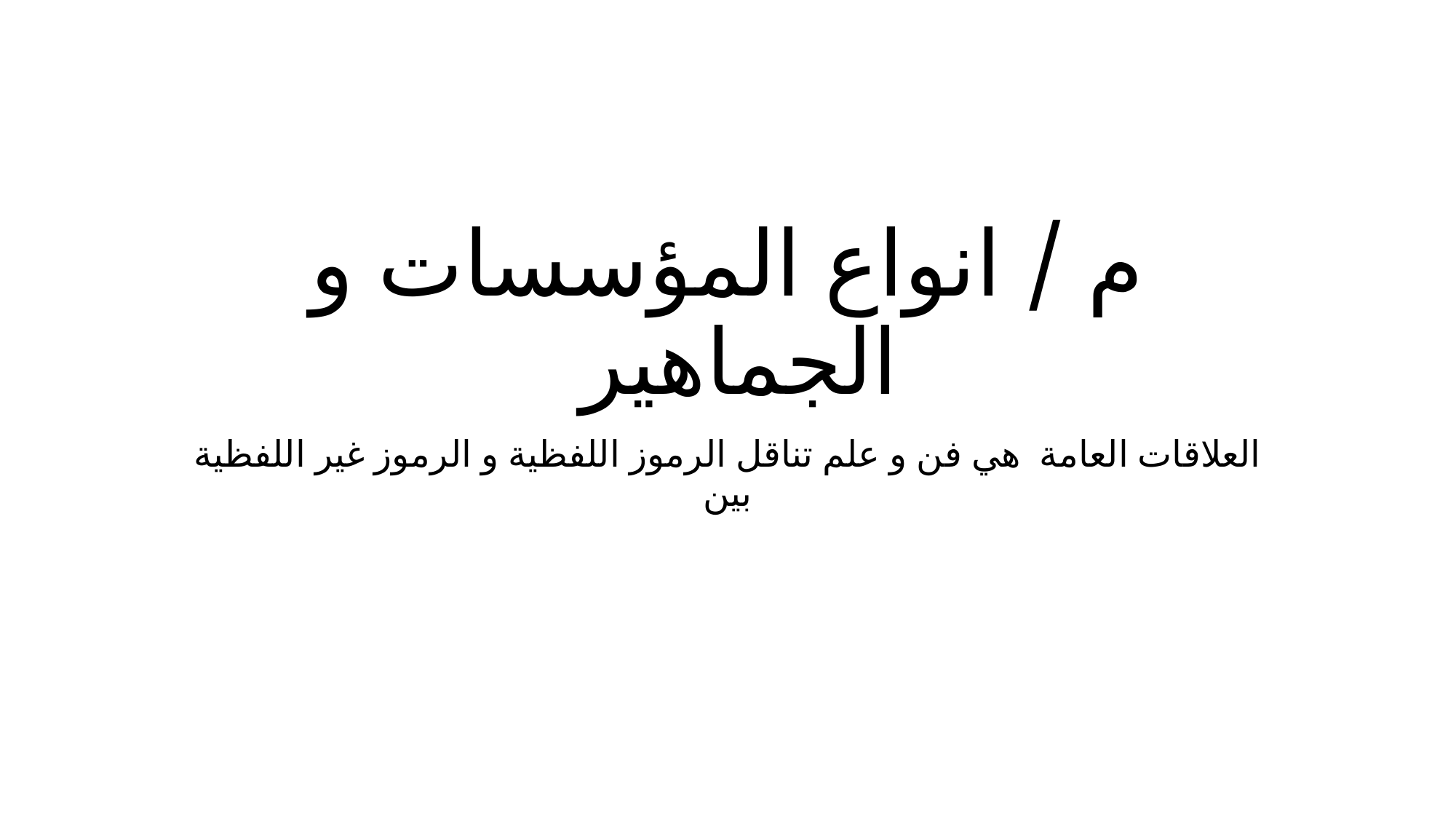

# م / انواع المؤسسات و الجماهير
العلاقات العامة  هي فن و علم تناقل الرموز اللفظية و الرموز غير اللفظية  بين